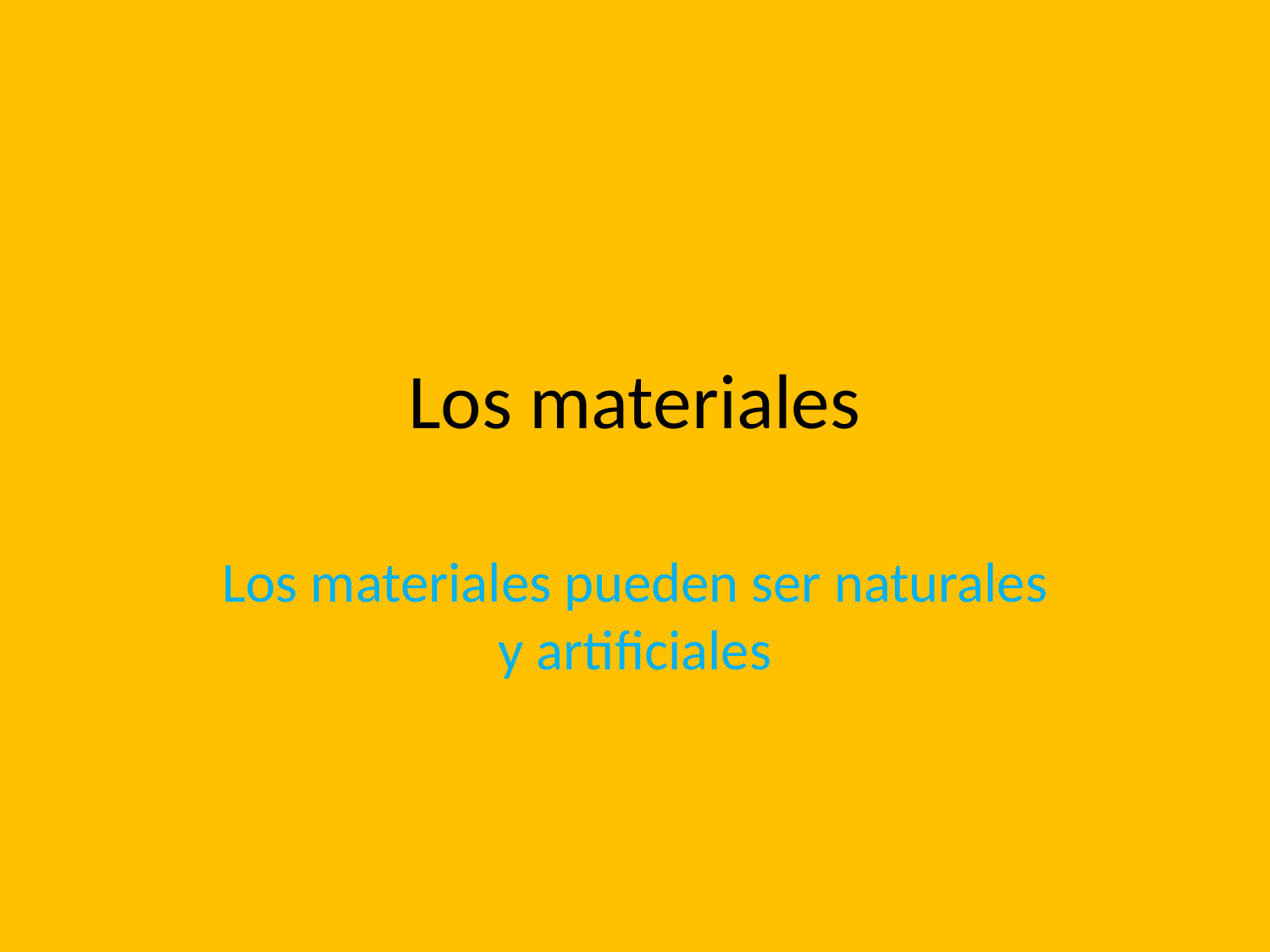

# Los materiales
Los materiales pueden ser naturales y artificiales